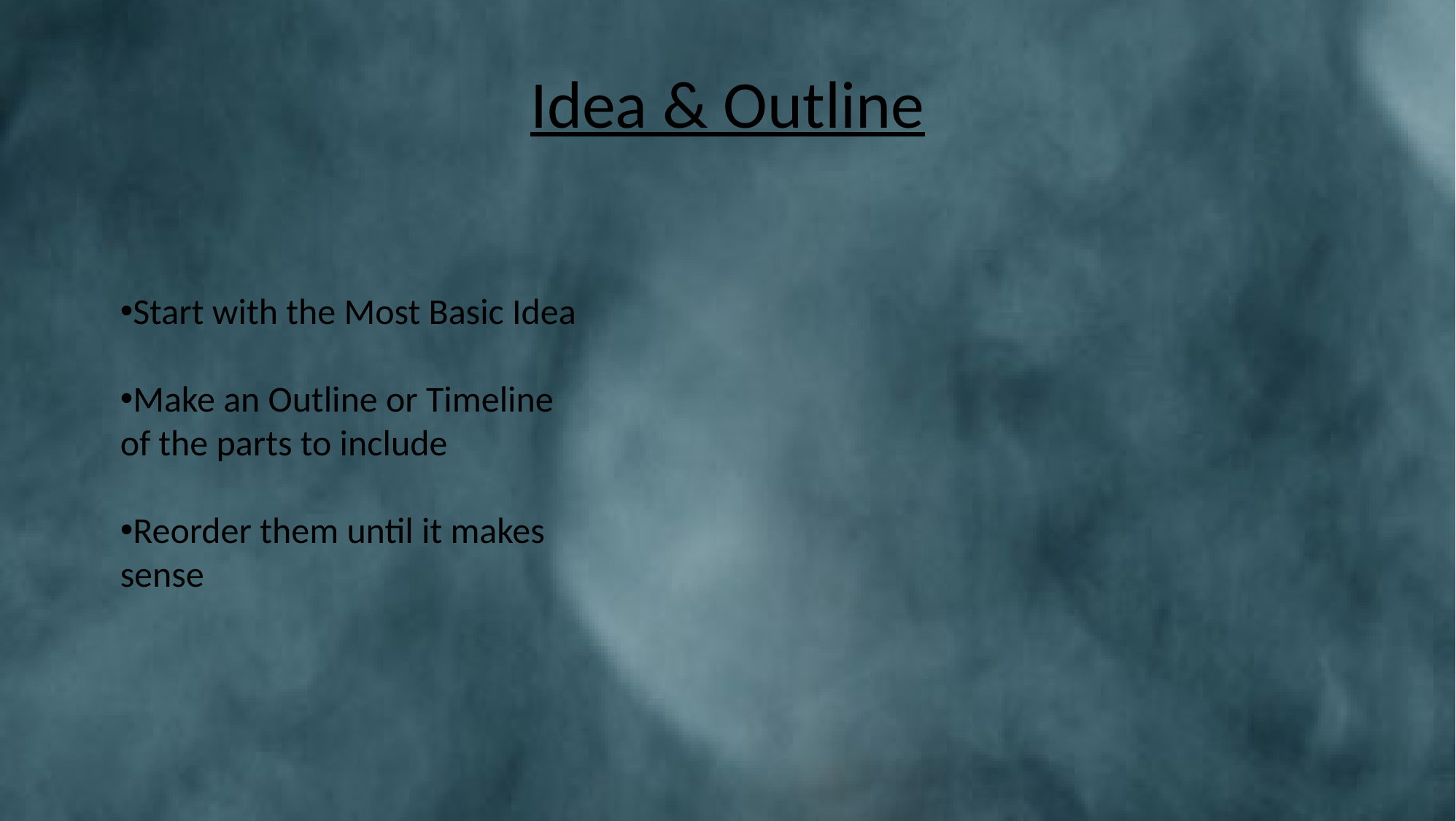

# Idea & Outline
Start with the Most Basic Idea

Make an Outline or Timeline
of the parts to include

Reorder them until it makes
sense